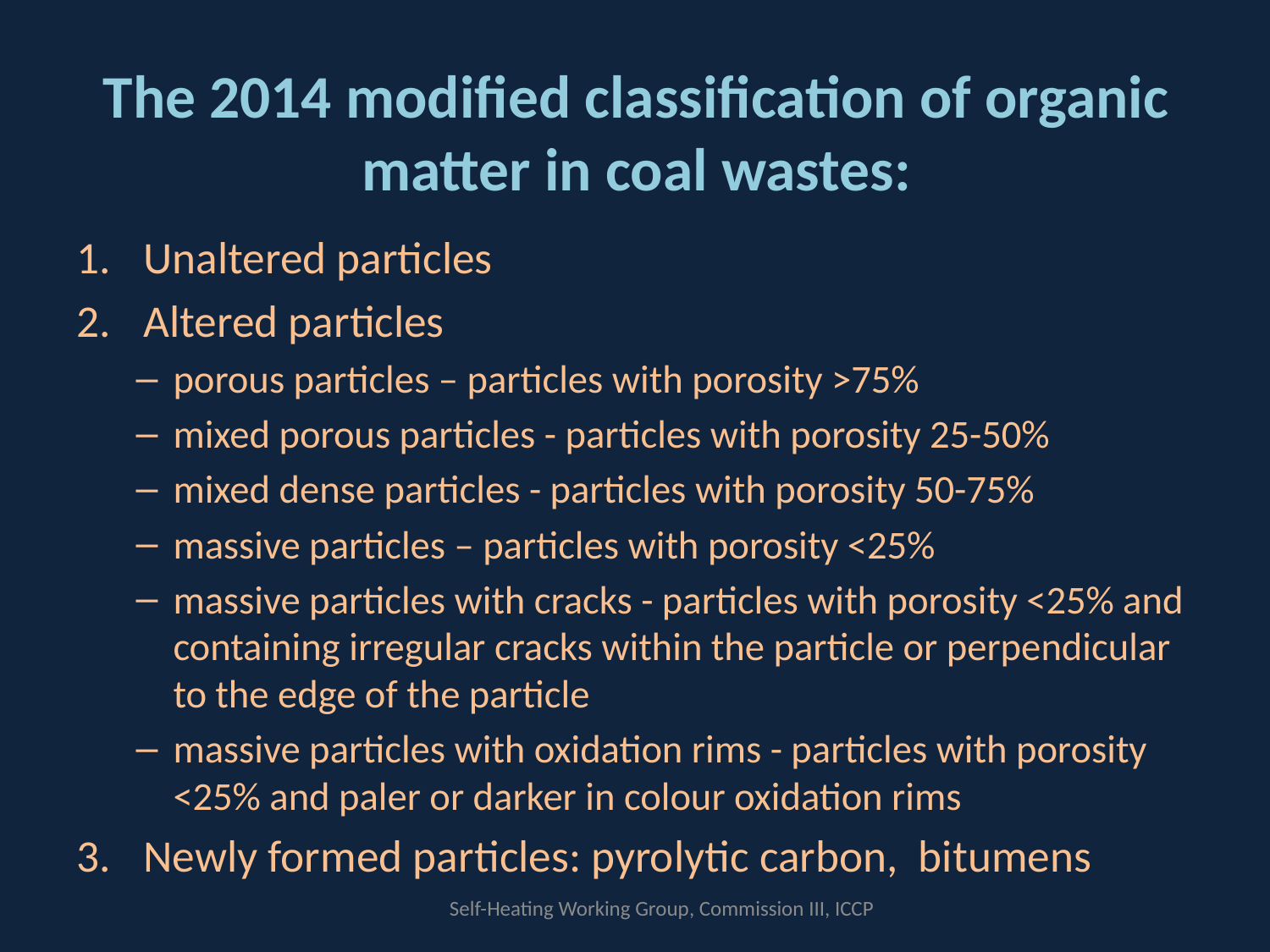

# The 2014 modified classification of organic matter in coal wastes:
Unaltered particles
Altered particles
porous particles – particles with porosity >75%
mixed porous particles - particles with porosity 25-50%
mixed dense particles - particles with porosity 50-75%
massive particles – particles with porosity <25%
massive particles with cracks - particles with porosity <25% and containing irregular cracks within the particle or perpendicular to the edge of the particle
massive particles with oxidation rims - particles with porosity <25% and paler or darker in colour oxidation rims
Newly formed particles: pyrolytic carbon,  bitumens
Self-Heating Working Group, Commission III, ICCP